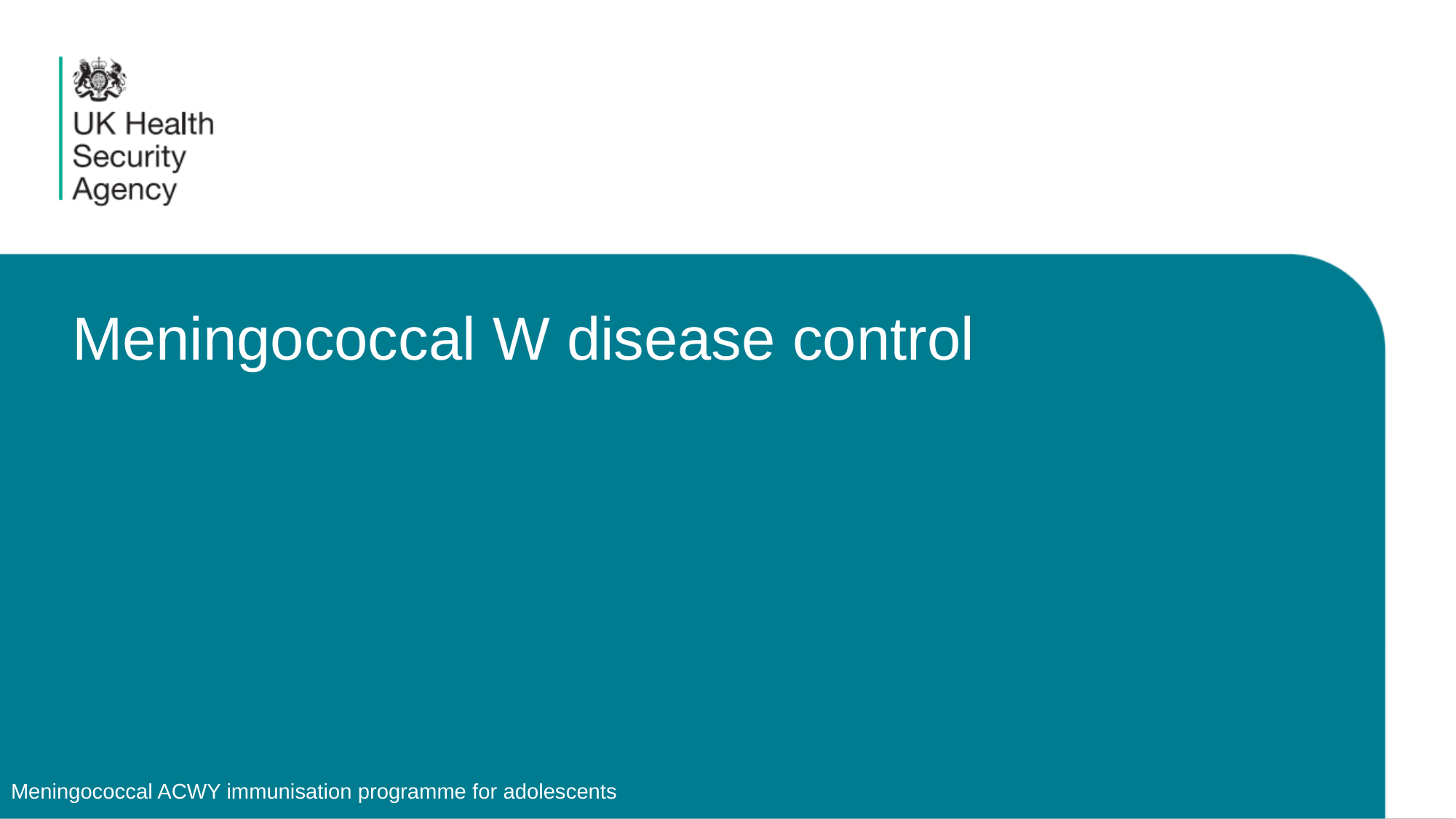

# Meningococcal W disease control
Meningococcal ACWY immunisation programme for adolescents